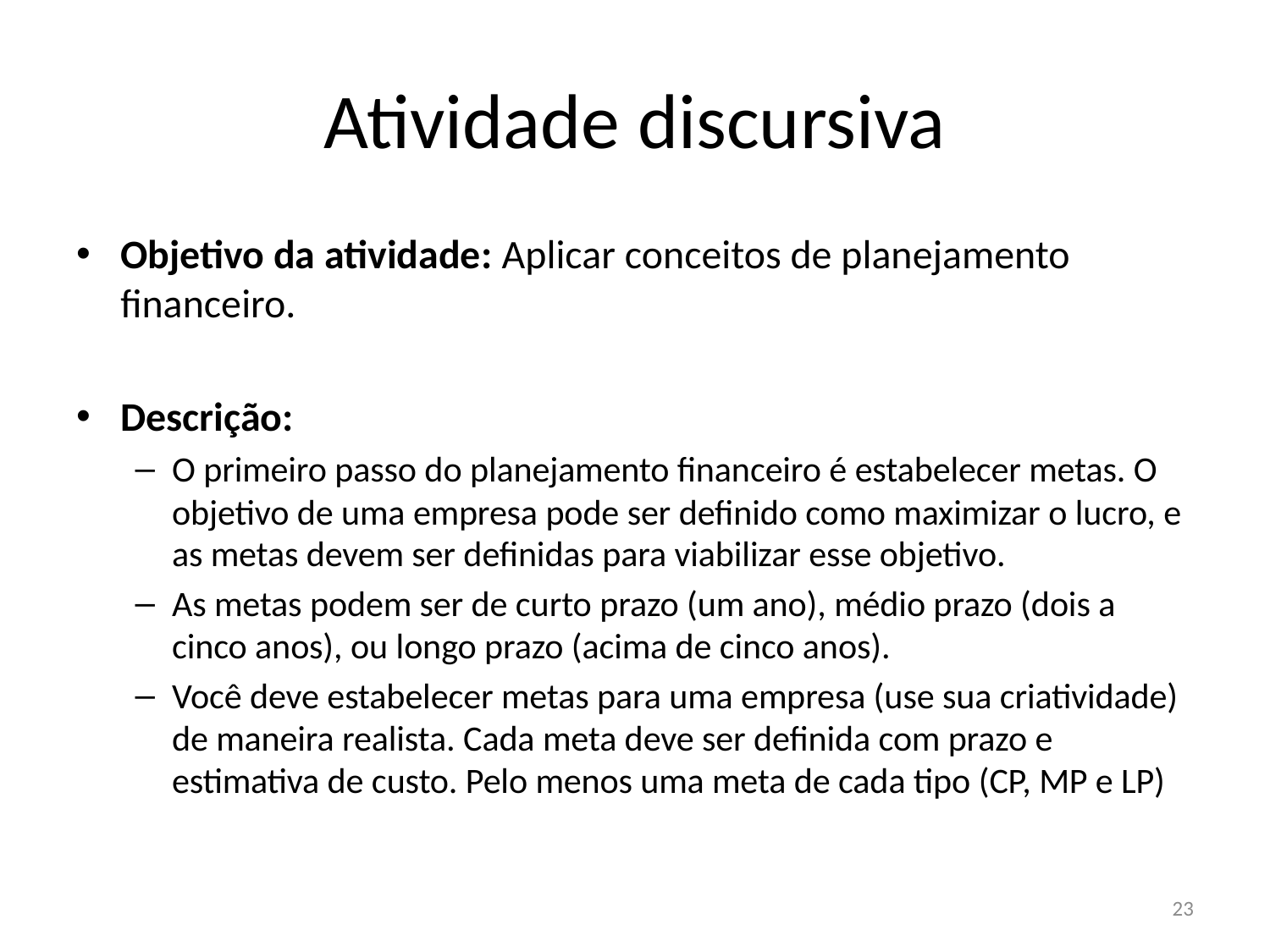

# Atividade discursiva
Objetivo da atividade: Aplicar conceitos de planejamento financeiro.

Descrição:
O primeiro passo do planejamento financeiro é estabelecer metas. O objetivo de uma empresa pode ser definido como maximizar o lucro, e as metas devem ser definidas para viabilizar esse objetivo.
As metas podem ser de curto prazo (um ano), médio prazo (dois a cinco anos), ou longo prazo (acima de cinco anos).
Você deve estabelecer metas para uma empresa (use sua criatividade) de maneira realista. Cada meta deve ser definida com prazo e estimativa de custo. Pelo menos uma meta de cada tipo (CP, MP e LP)
23